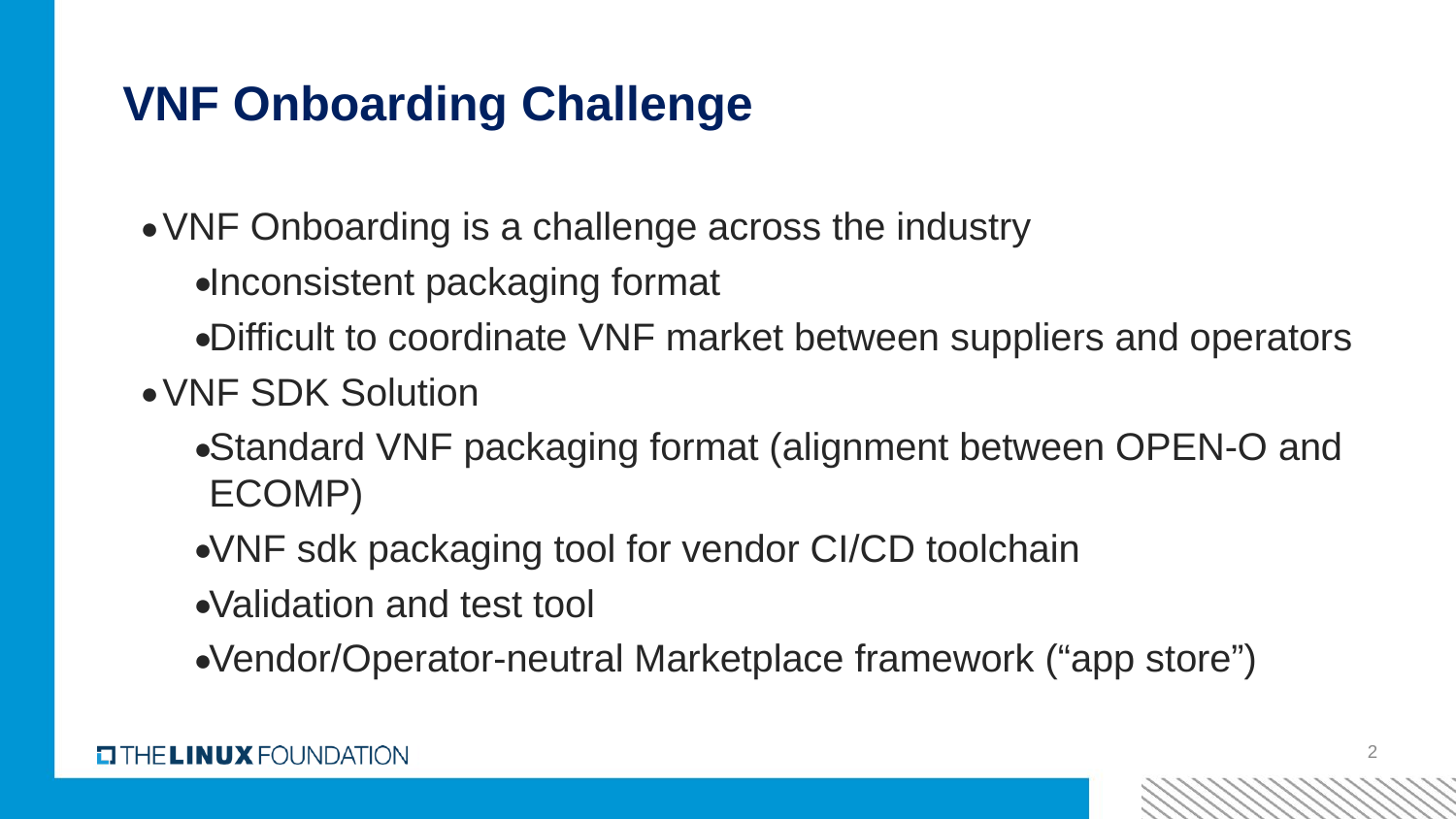

# VNF Onboarding Challenge
VNF Onboarding is a challenge across the industry
Inconsistent packaging format
Difficult to coordinate VNF market between suppliers and operators
VNF SDK Solution
Standard VNF packaging format (alignment between OPEN-O and ECOMP)
VNF sdk packaging tool for vendor CI/CD toolchain
Validation and test tool
Vendor/Operator-neutral Marketplace framework (“app store”)

2